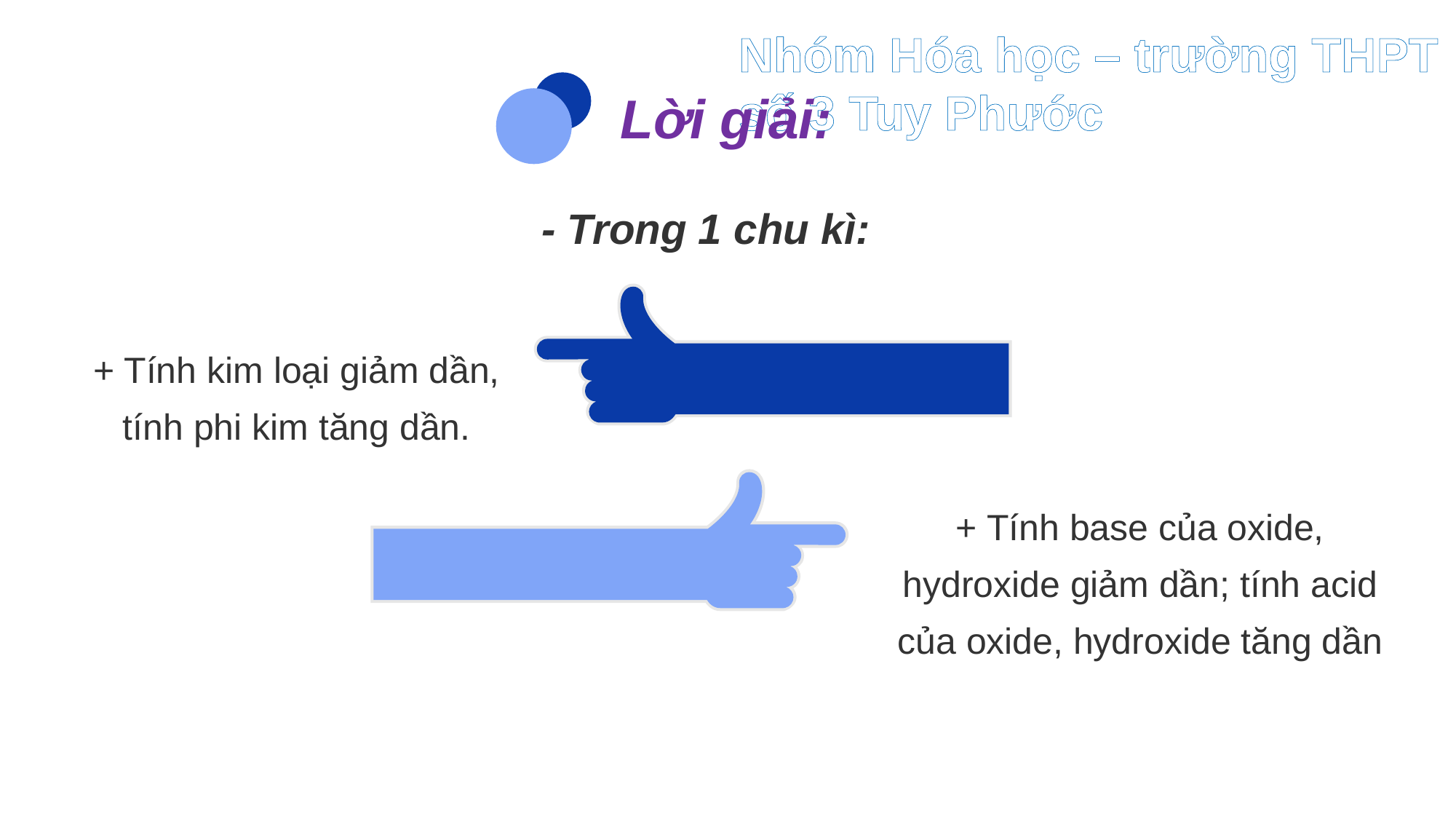

Lời giải:

- Trong 1 chu kì:

+ Tính kim loại giảm dần, tính phi kim tăng dần.

+ Tính base của oxide, hydroxide giảm dần; tính acid của oxide, hydroxide tăng dần